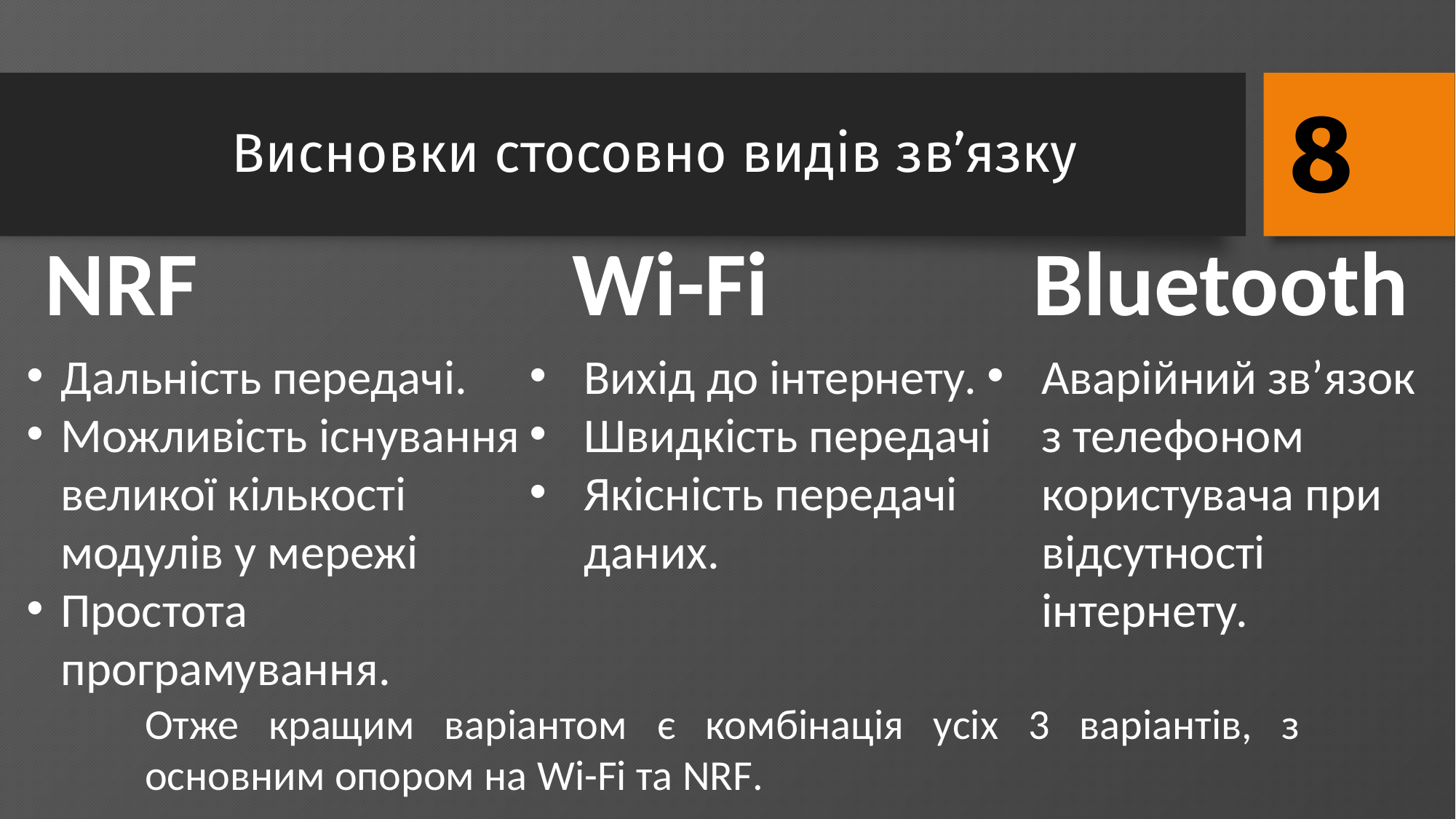

8
# Висновки стосовно видів зв’язку
Wi-Fi
NRF
Bluetooth
Вихід до інтернету.
Швидкість передачі
Якісність передачі даних.
Аварійний зв’язок з телефоном користувача при відсутності інтернету.
Дальність передачі.
Можливість існування великої кількості модулів у мережі
Простота програмування.
Отже кращим варіантом є комбінація усіх 3 варіантів, з основним опором на Wi-Fi та NRF.